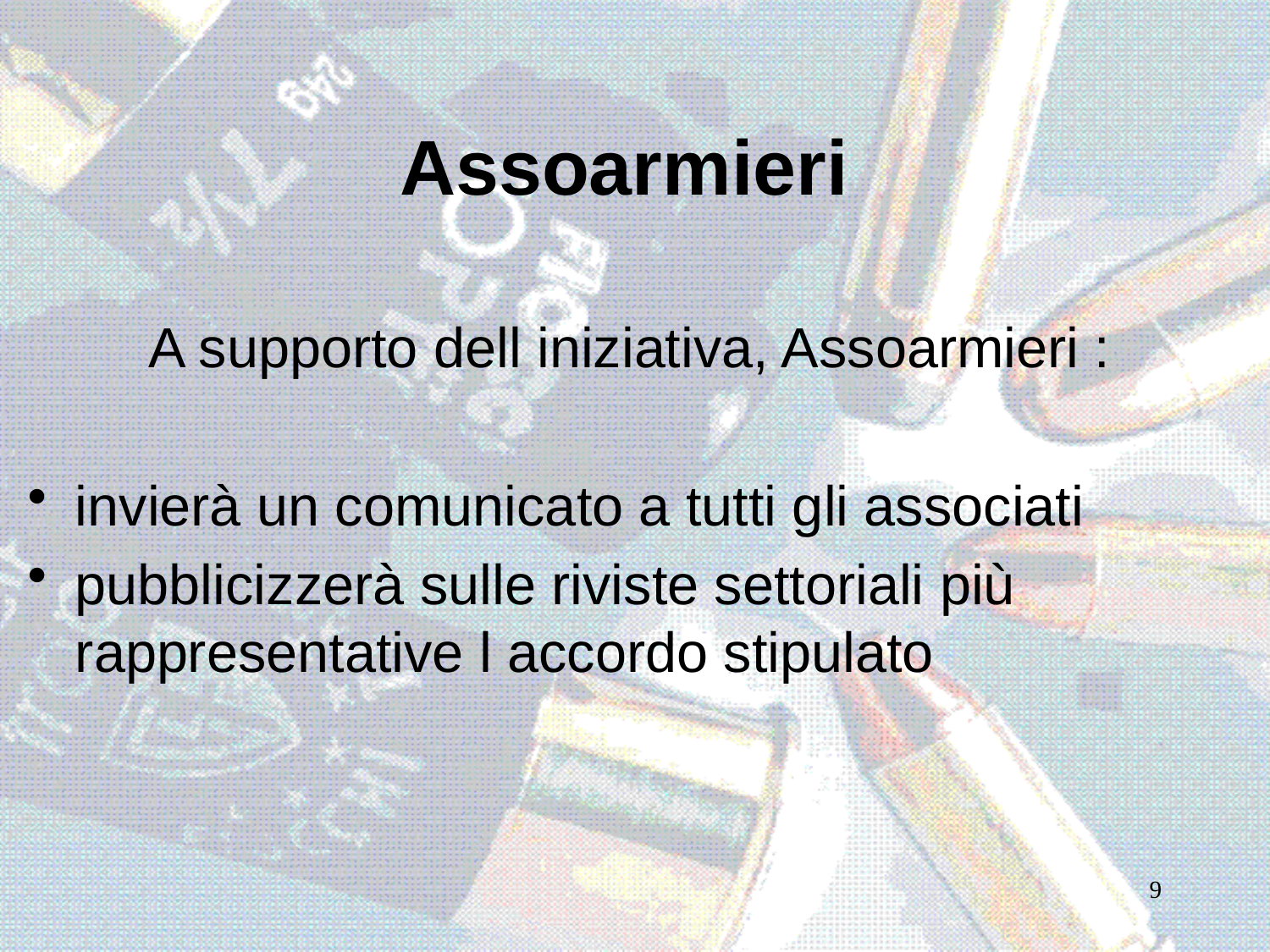

# Assoarmieri

A supporto dell iniziativa, Assoarmieri :

invierà un comunicato a tutti gli associati
pubblicizzerà sulle riviste settoriali più rappresentative l accordo stipulato
9